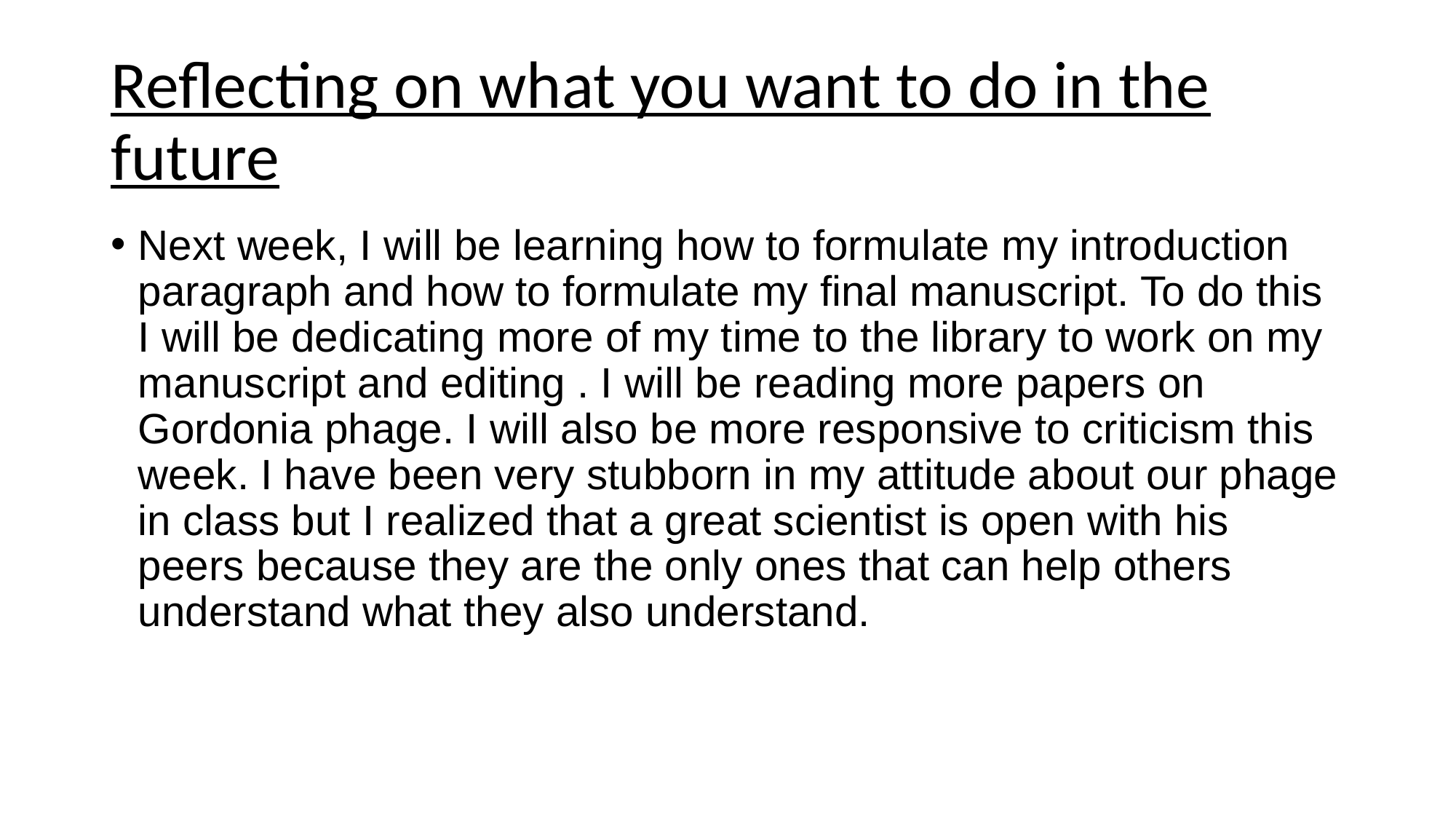

# Reflecting on what you want to do in the future
Next week, I will be learning how to formulate my introduction paragraph and how to formulate my final manuscript. To do this I will be dedicating more of my time to the library to work on my manuscript and editing . I will be reading more papers on Gordonia phage. I will also be more responsive to criticism this week. I have been very stubborn in my attitude about our phage in class but I realized that a great scientist is open with his peers because they are the only ones that can help others understand what they also understand.